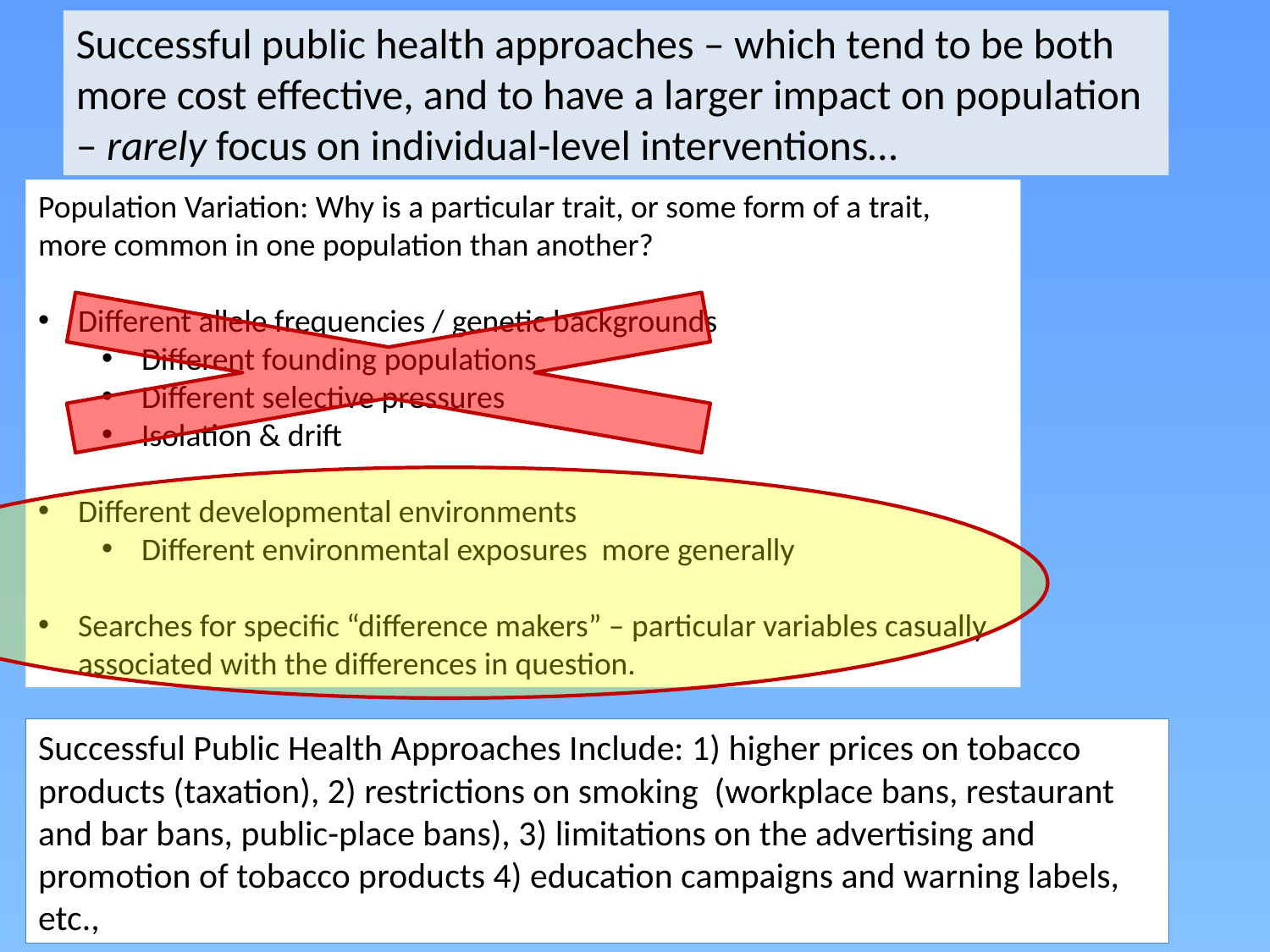

Successful public health approaches – which tend to be both more cost effective, and to have a larger impact on population – rarely focus on individual-level interventions…
Population Variation: Why is a particular trait, or some form of a trait,  more common in one population than another?

Different allele frequencies / genetic backgrounds
Different founding populations
Different selective pressures
Isolation & drift

Different developmental environments
Different environmental exposures  more generally

Searches for specific “difference makers” – particular variables casually associated with the differences in question.

Successful Public Health Approaches Include: 1) higher prices on tobacco products (taxation), 2) restrictions on smoking  (workplace bans, restaurant and bar bans, public-place bans), 3) limitations on the advertising and promotion of tobacco products 4) education campaigns and warning labels, etc.,